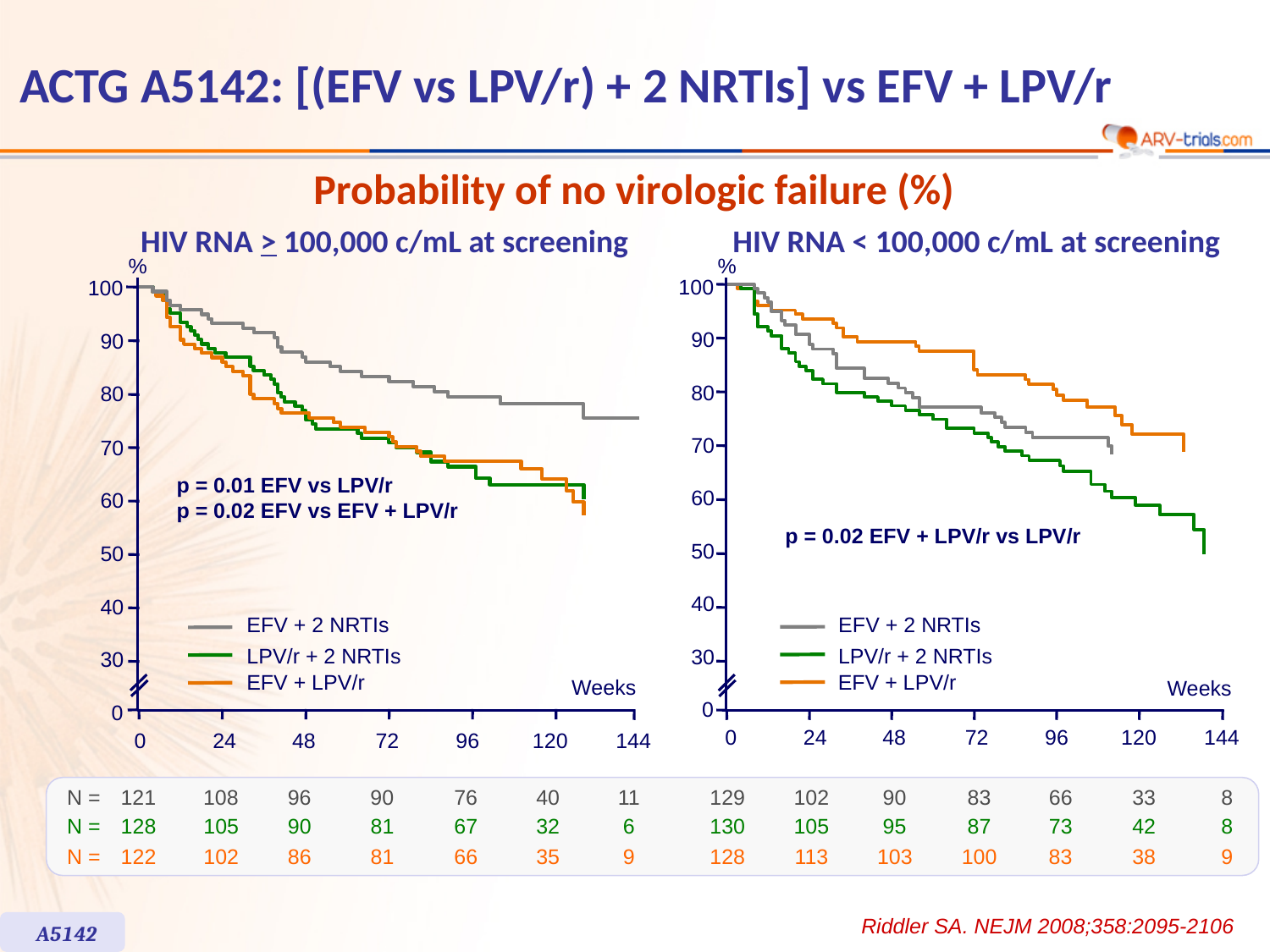

# ACTG A5142: [(EFV vs LPV/r) + 2 NRTIs] vs EFV + LPV/r
Probability of no virologic failure (%)
HIV RNA > 100,000 c/mL at screening
HIV RNA < 100,000 c/mL at screening
%
%
100
100

90
90

80
80

70
70

p = 0.01 EFV vs LPV/r
p = 0.02 EFV vs EFV + LPV/r
60
60

p = 0.02 EFV + LPV/r vs LPV/r
50
50

40
40
EFV + 2 NRTIs
EFV + 2 NRTIs

LPV/r + 2 NRTIs
LPV/r + 2 NRTIs
EFV + LPV/r
EFV + LPV/r

30
30

Weeks
Weeks

0
0

0
24
48
72
96
120
144
0
24
48
72
96
120
144

N =
121
108
96
90
76
40
11
129
102
90
83
66
33
8
N =
128
105
90
81
67
32
6
130
105
95
87
73
42
8
N =
122
102
86
81
66
35
9
128
113
103
100
83
38
9
Riddler SA. NEJM 2008;358:2095-2106

A5142